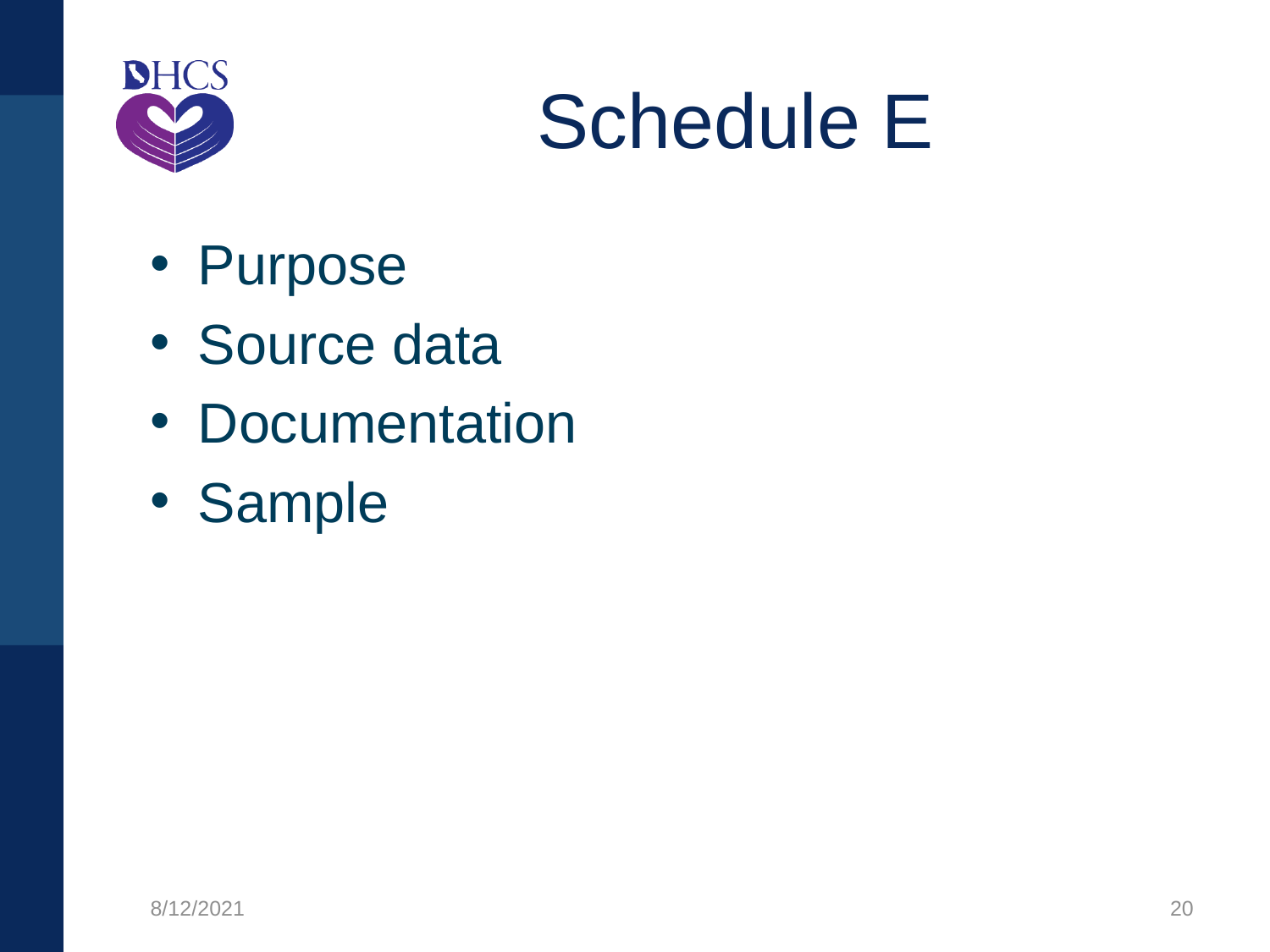

# Schedule E
Purpose
Source data
Documentation
Sample
8/12/2021
20